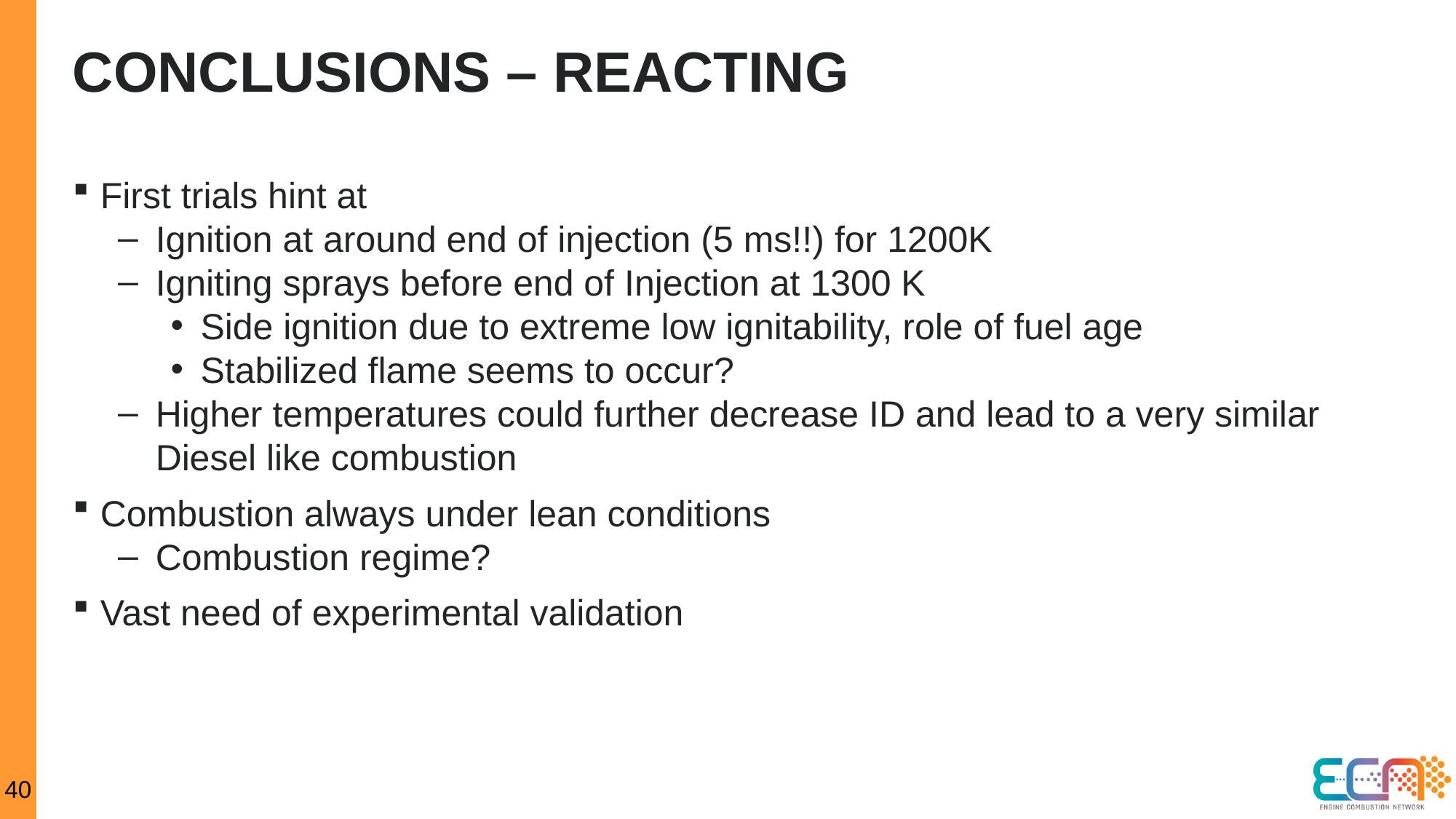

# CONCLUSIONS – reacting

First trials hint at
Ignition at around end of injection (5 ms!!) for 1200K
Igniting sprays before end of Injection at 1300 K
Side ignition due to extreme low ignitability, role of fuel age
Stabilized flame seems to occur?
Higher temperatures could further decrease ID and lead to a very similar Diesel like combustion
Combustion always under lean conditions
Combustion regime?
Vast need of experimental validation

40